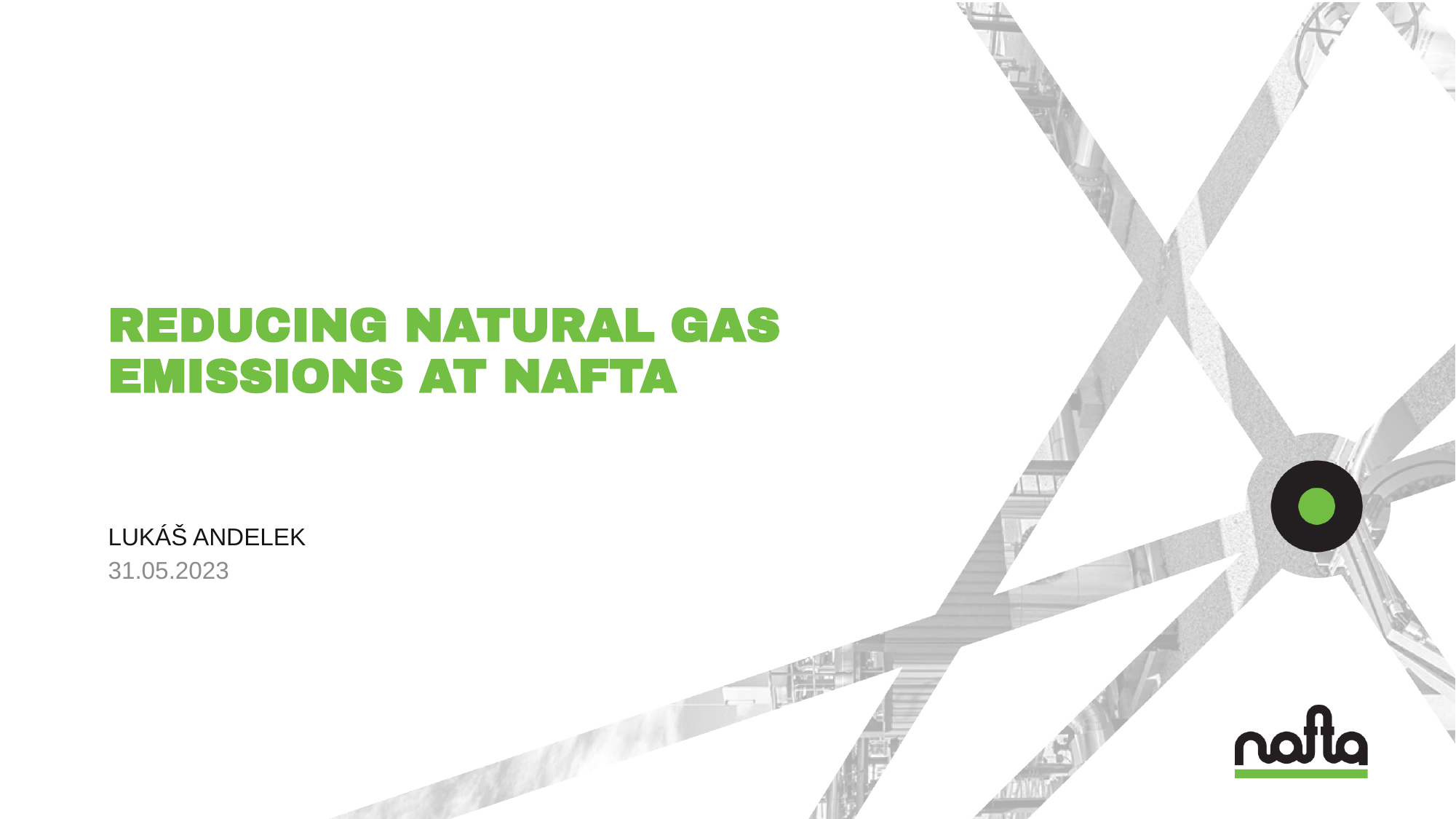

# reducing natural gas emissions at nafta

Lukáš Andelek
31.05.2023